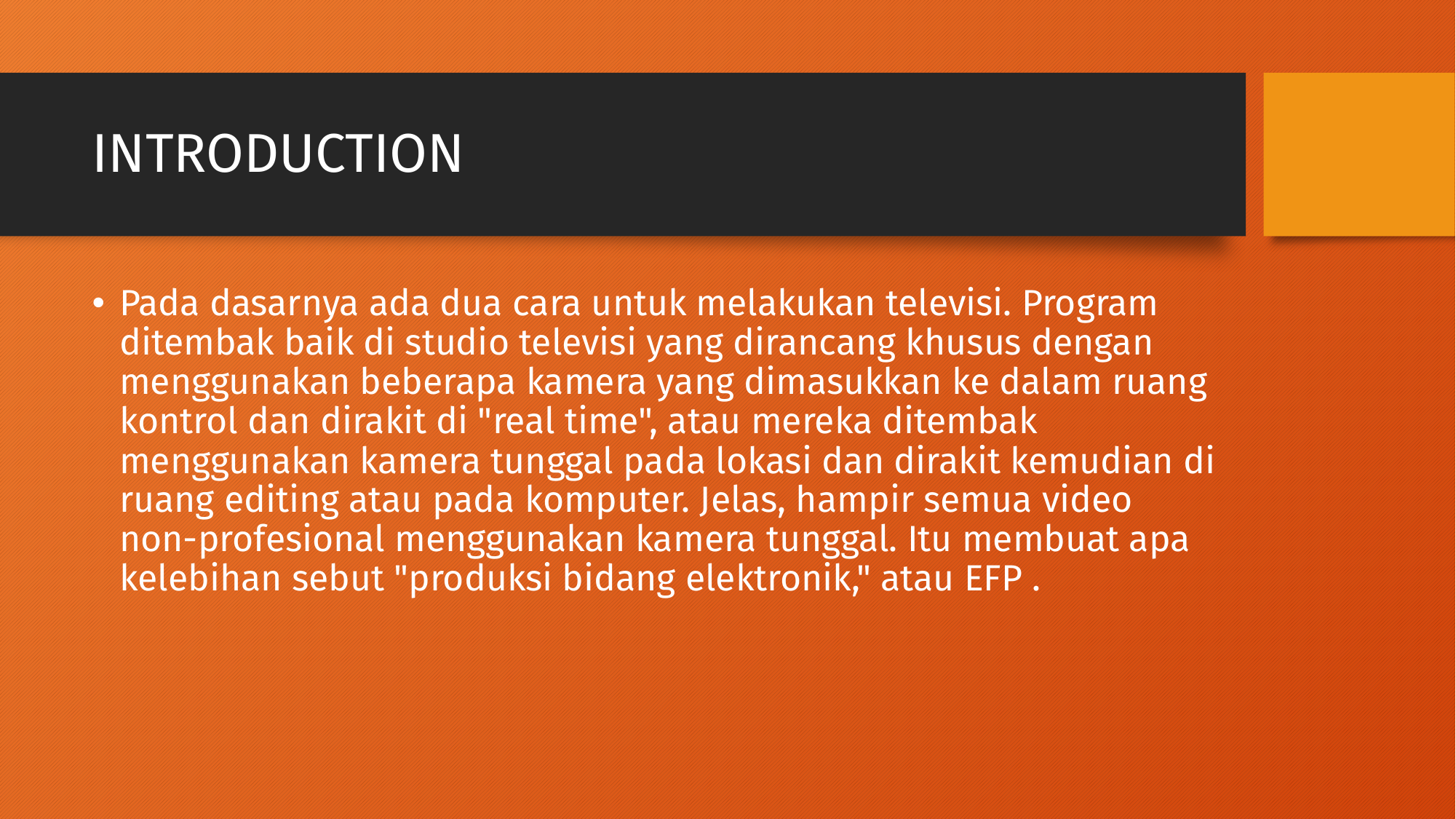

# INTRODUCTION
Pada dasarnya ada dua cara untuk melakukan televisi. Program ditembak baik di studio televisi yang dirancang khusus dengan menggunakan beberapa kamera yang dimasukkan ke dalam ruang kontrol dan dirakit di "real time", atau mereka ditembak menggunakan kamera tunggal pada lokasi dan dirakit kemudian di ruang editing atau pada komputer. Jelas, hampir semua video non-profesional menggunakan kamera tunggal. Itu membuat apa kelebihan sebut "produksi bidang elektronik," atau EFP .